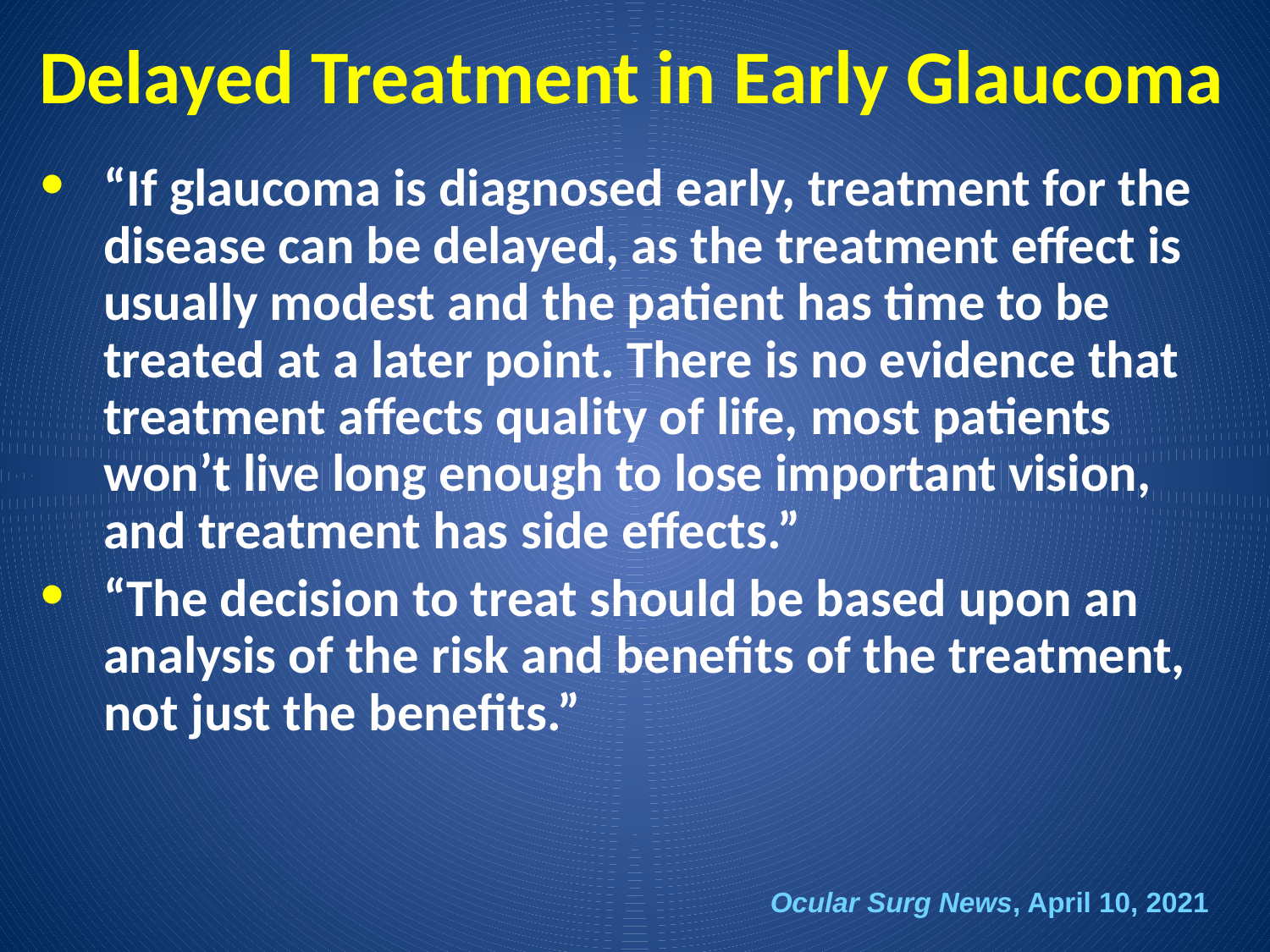

# Delayed Treatment in Early Glaucoma
“If glaucoma is diagnosed early, treatment for the disease can be delayed, as the treatment effect is usually modest and the patient has time to be treated at a later point. There is no evidence that treatment affects quality of life, most patients won’t live long enough to lose important vision, and treatment has side effects.”
“The decision to treat should be based upon an analysis of the risk and benefits of the treatment, not just the benefits.”
Ocular Surg News, April 10, 2021